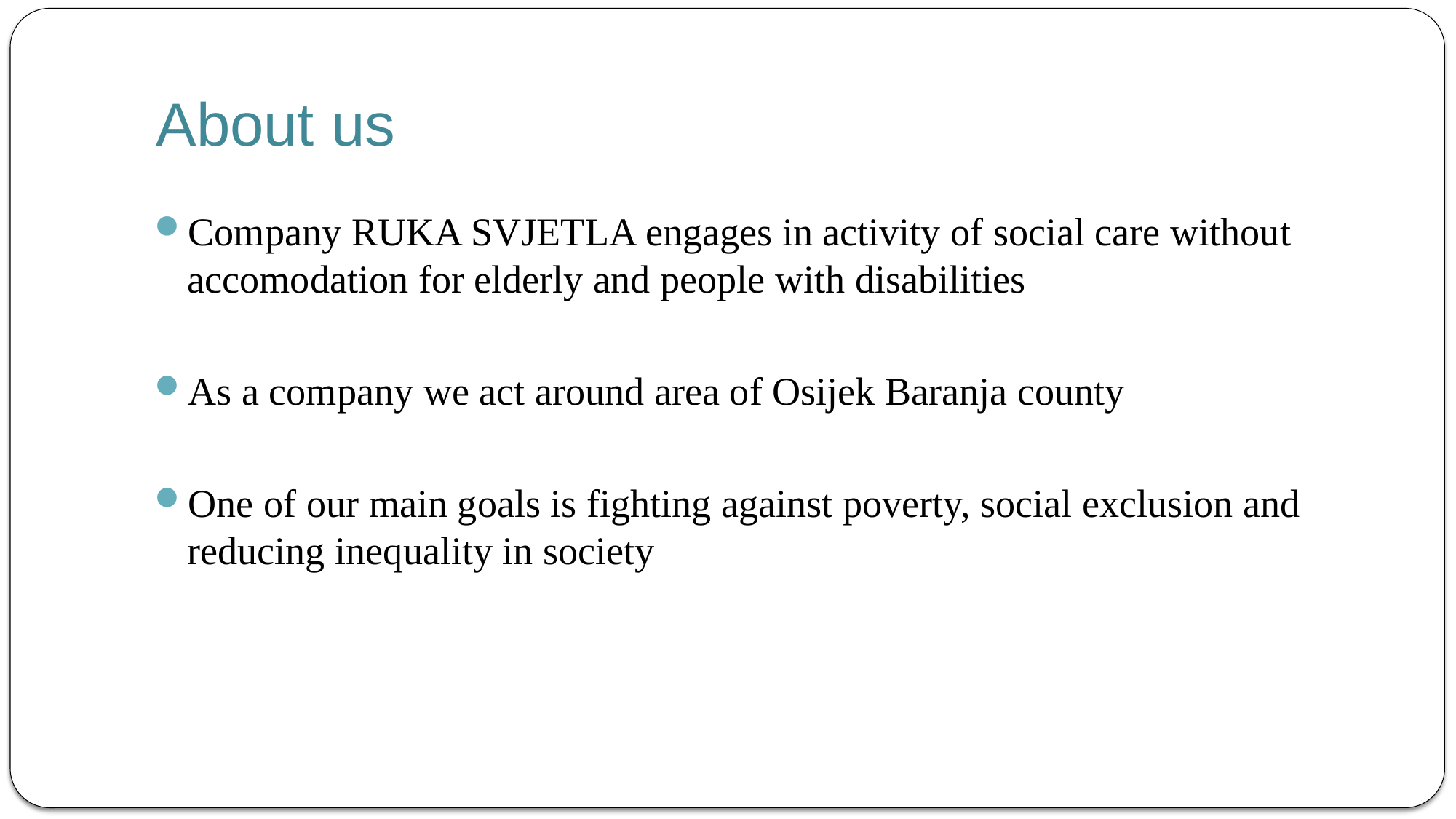

# About us
Company RUKA SVJETLA engages in activity of social care without accomodation for elderly and people with disabilities

As a company we act around area of Osijek Baranja county

One of our main goals is fighting against poverty, social exclusion and reducing inequality in society